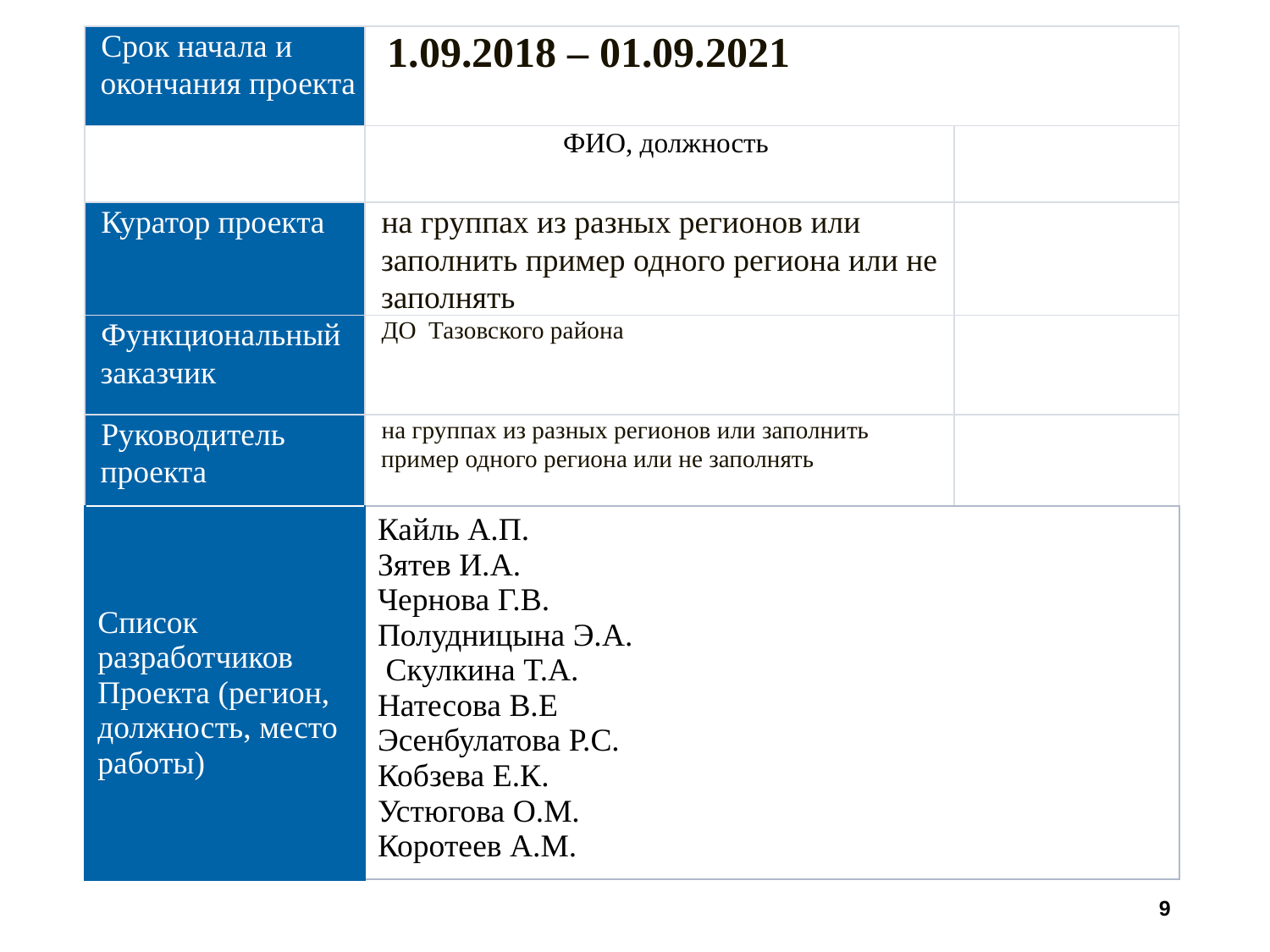

| Срок начала и окончания проекта | 1.09.2018 – 01.09.2021 |  |
| --- | --- | --- |
|  | ФИО, должность |  |
| Куратор проекта | на группах из разных регионов или заполнить пример одного региона или не заполнять |  |
| Функциональный заказчик | ДО Тазовского района |  |
| Руководитель проекта | на группах из разных регионов или заполнить пример одного региона или не заполнять |  |
| Список разработчиков Проекта (регион, должность, место работы) | Кайль А.П. Зятев И.А. Чернова Г.В. Полудницына Э.А. Скулкина Т.А. Натесова В.Е Эсенбулатова Р.С. Кобзева Е.К. Устюгова О.М. Коротеев А.М. |
| --- | --- |
9